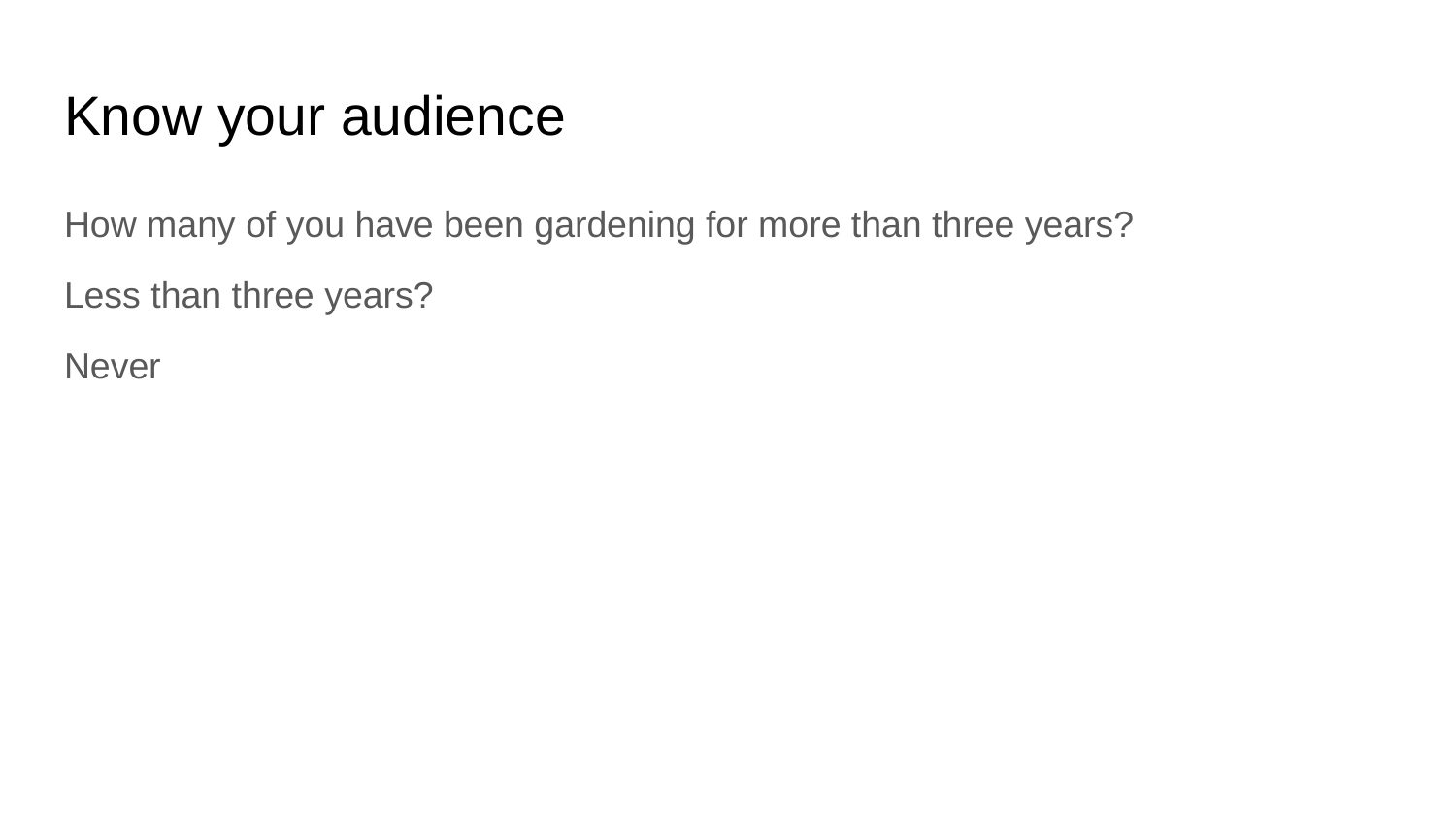

# Know your audience
How many of you have been gardening for more than three years?
Less than three years?
Never